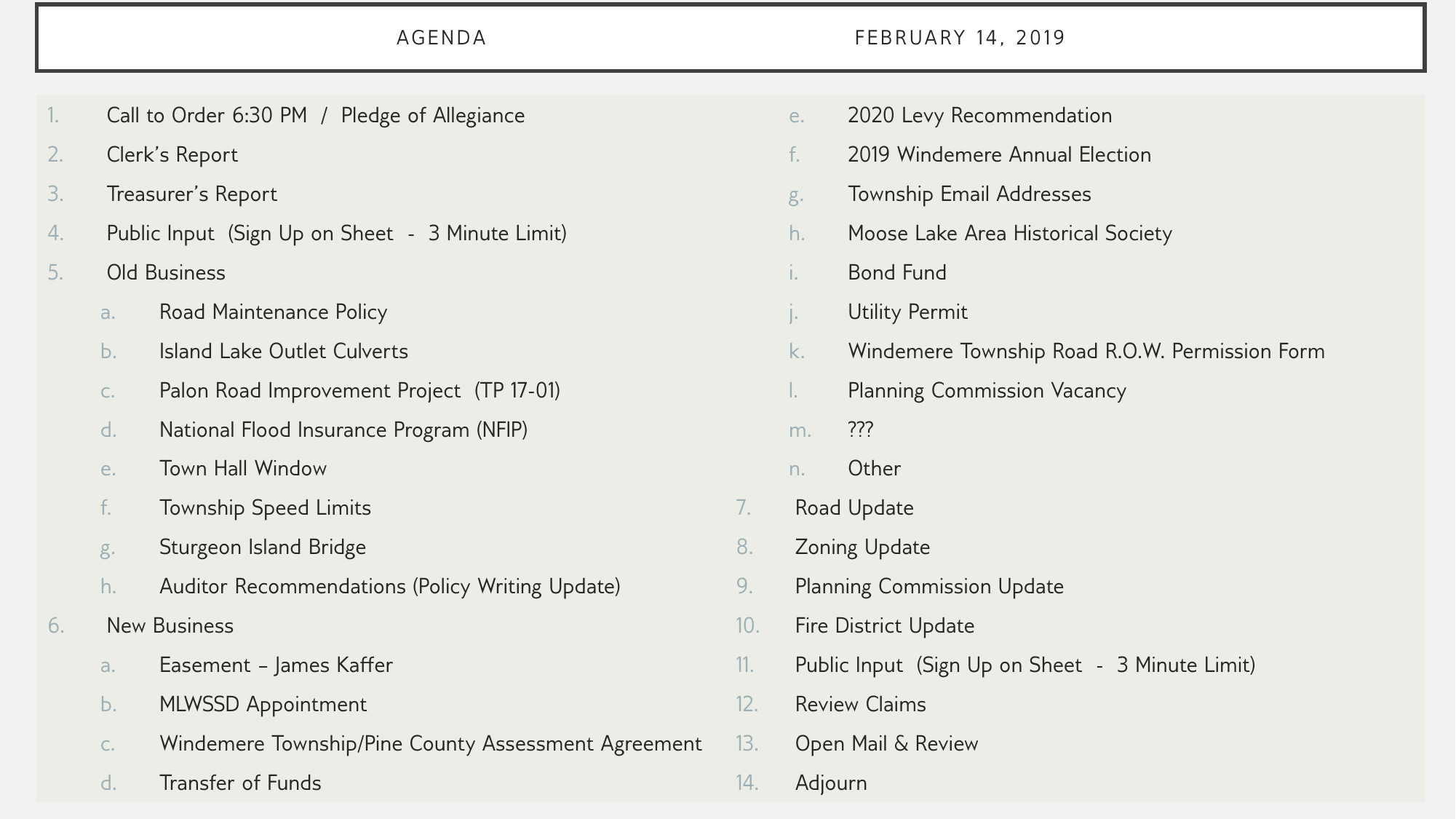

# Agenda	February 14, 2019
Call to Order 6:30 PM  /  Pledge of Allegiance
Clerk’s Report
Treasurer’s Report
Public Input  (Sign Up on Sheet  -  3 Minute Limit)
Old Business
Road Maintenance Policy
Island Lake Outlet Culverts
Palon Road Improvement Project  (TP 17-01)
National Flood Insurance Program (NFIP)
Town Hall Window
Township Speed Limits
Sturgeon Island Bridge
Auditor Recommendations (Policy Writing Update)
New Business
Easement – James Kaffer
MLWSSD Appointment
Windemere Township/Pine County Assessment Agreement
Transfer of Funds
2020 Levy Recommendation
2019 Windemere Annual Election
Township Email Addresses
Moose Lake Area Historical Society
Bond Fund
Utility Permit
Windemere Township Road R.O.W. Permission Form
Planning Commission Vacancy
???
Other
Road Update
Zoning Update
Planning Commission Update
Fire District Update
Public Input  (Sign Up on Sheet  -  3 Minute Limit)
Review Claims
Open Mail & Review
Adjourn